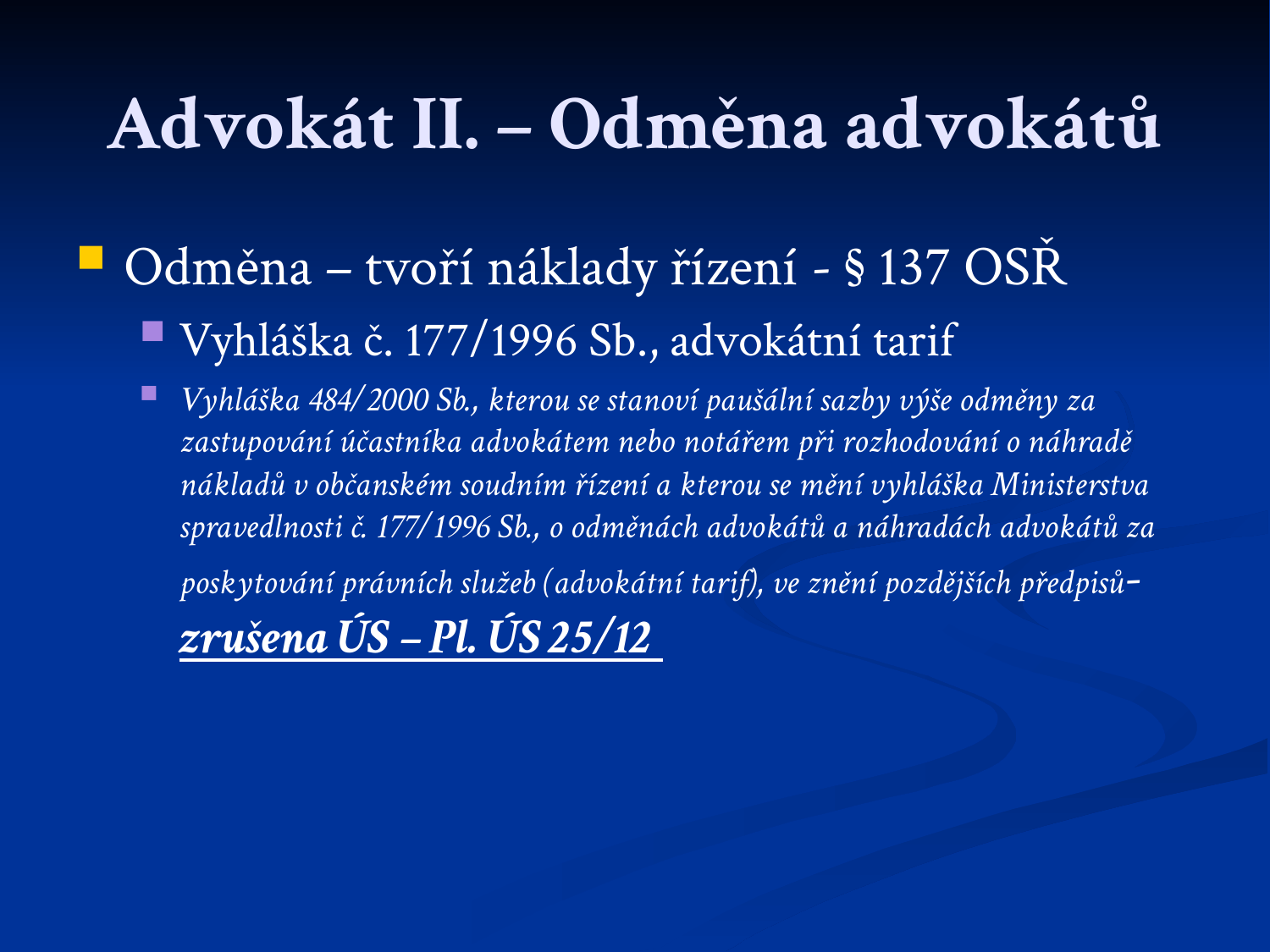

Advokát II. – Odměna advokátů
Odměna – tvoří náklady řízení - § 137 OSŘ
Vyhláška č. 177/1996 Sb., advokátní tarif
Vyhláška 484/2000 Sb., kterou se stanoví paušální sazby výše odměny za zastupování účastníka advokátem nebo notářem při rozhodování o náhradě nákladů v občanském soudním řízení a kterou se mění vyhláška Ministerstva spravedlnosti č. 177/1996 Sb., o odměnách advokátů a náhradách advokátů za poskytování právních služeb (advokátní tarif), ve znění pozdějších předpisů- zrušena ÚS – Pl. ÚS 25/12